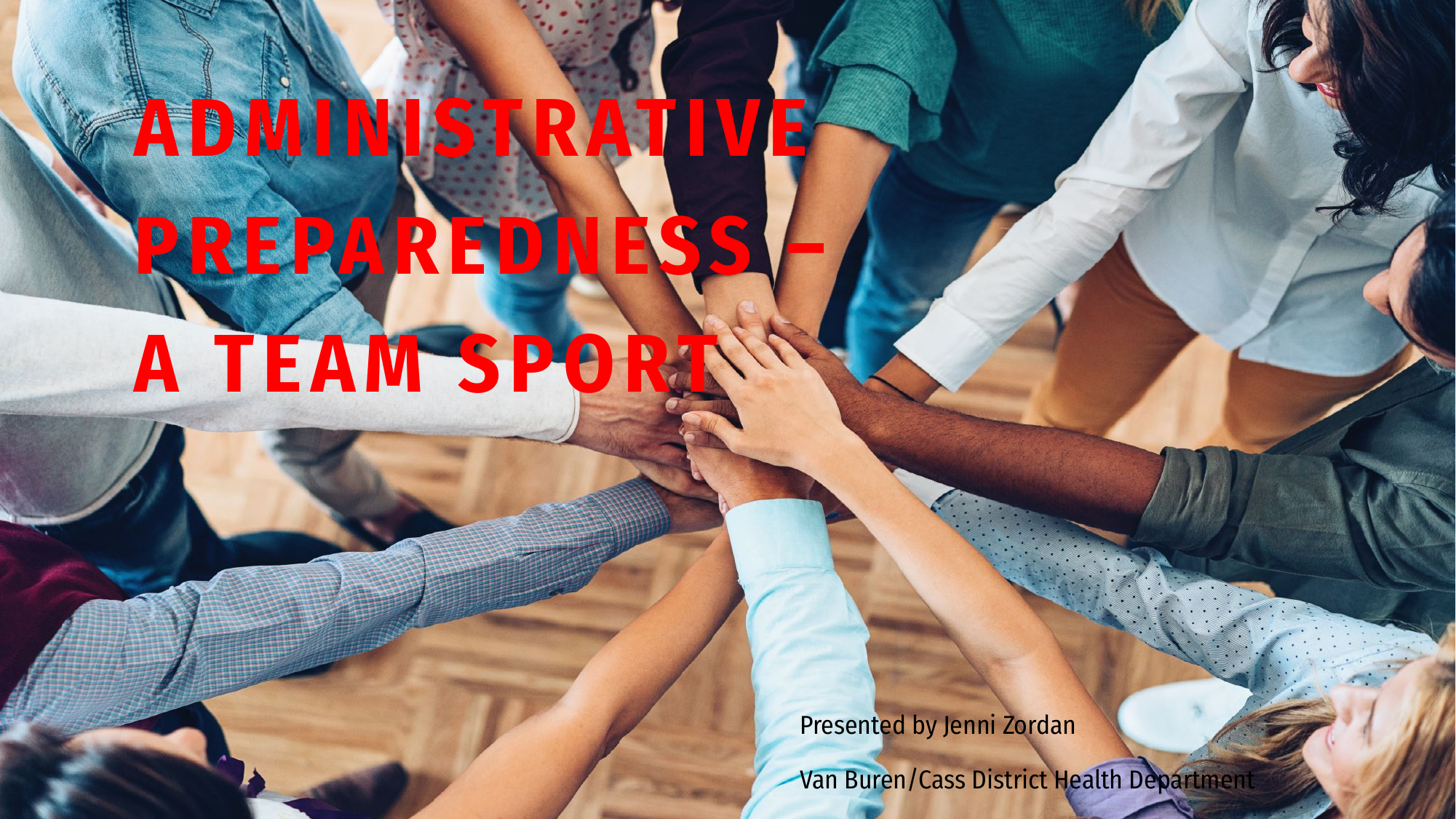

# administrative preparedness – a team sport
Presented by Jenni Zordan
Van Buren/Cass District Health Department